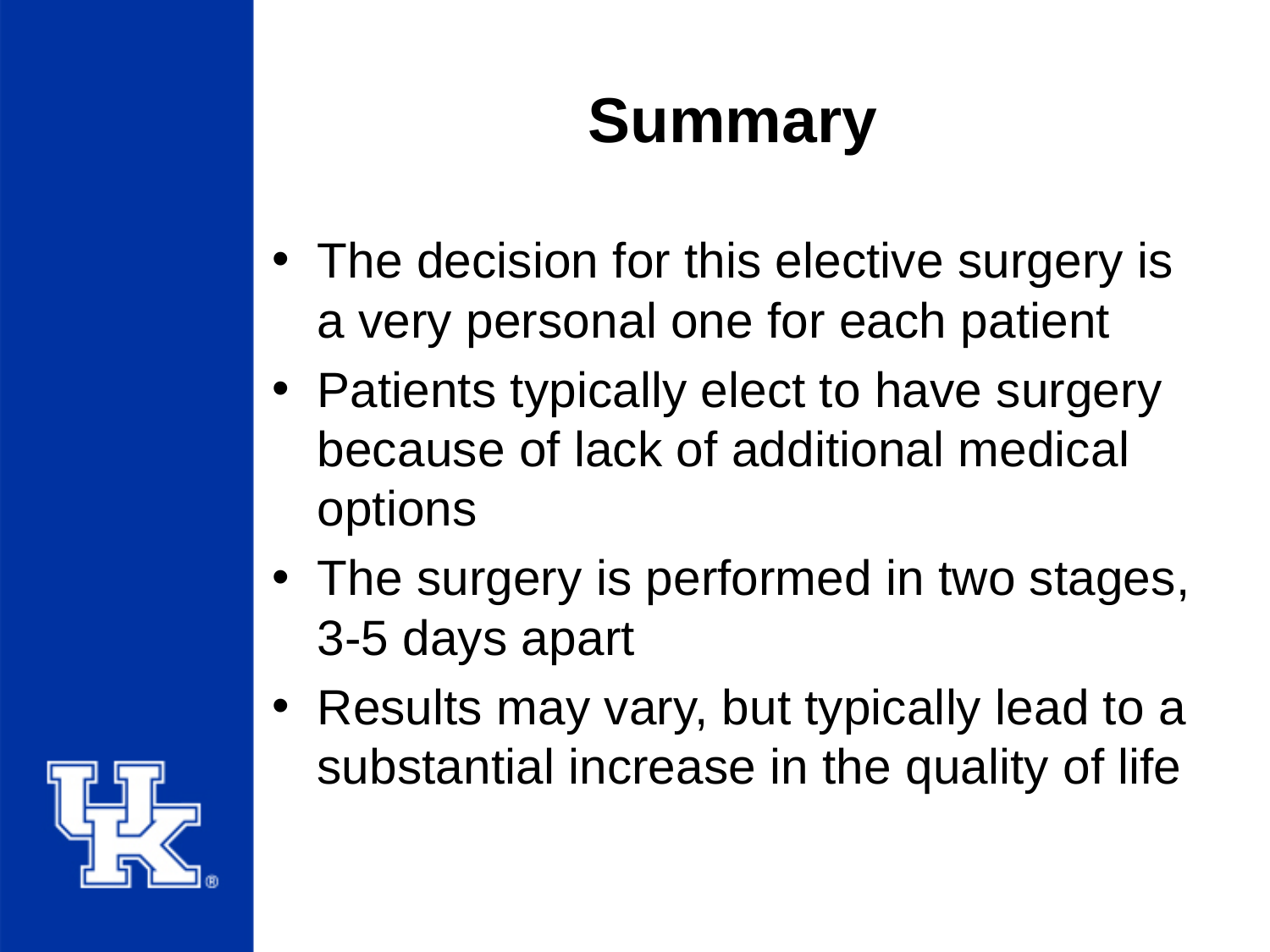

# Summary
The decision for this elective surgery is a very personal one for each patient
Patients typically elect to have surgery because of lack of additional medical options
The surgery is performed in two stages, 3-5 days apart
Results may vary, but typically lead to a substantial increase in the quality of life